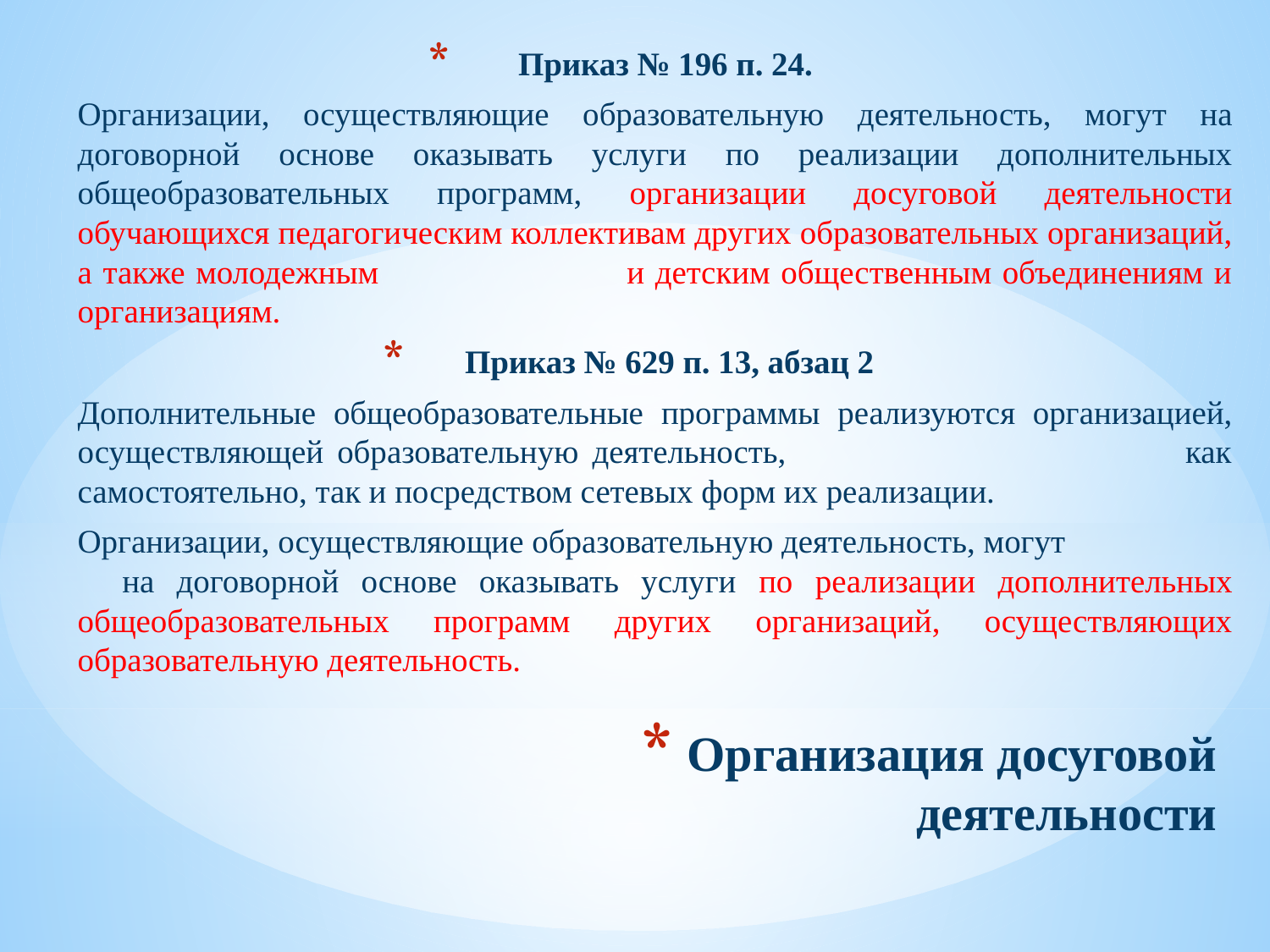

Приказ № 196 п. 24.
Организации, осуществляющие образовательную деятельность, могут на договорной основе оказывать услуги по реализации дополнительных общеобразовательных программ, организации досуговой деятельности обучающихся педагогическим коллективам других образовательных организаций, а также молодежным                       и детским общественным объединениям и организациям.
Приказ № 629 п. 13, абзац 2
Дополнительные общеобразовательные программы реализуются организацией, осуществляющей образовательную деятельность,                             как самостоятельно, так и посредством сетевых форм их реализации.
Организации, осуществляющие образовательную деятельность, могут                       на договорной основе оказывать услуги по реализации дополнительных общеобразовательных программ других организаций, осуществляющих образовательную деятельность.

# Организация досуговой деятельности